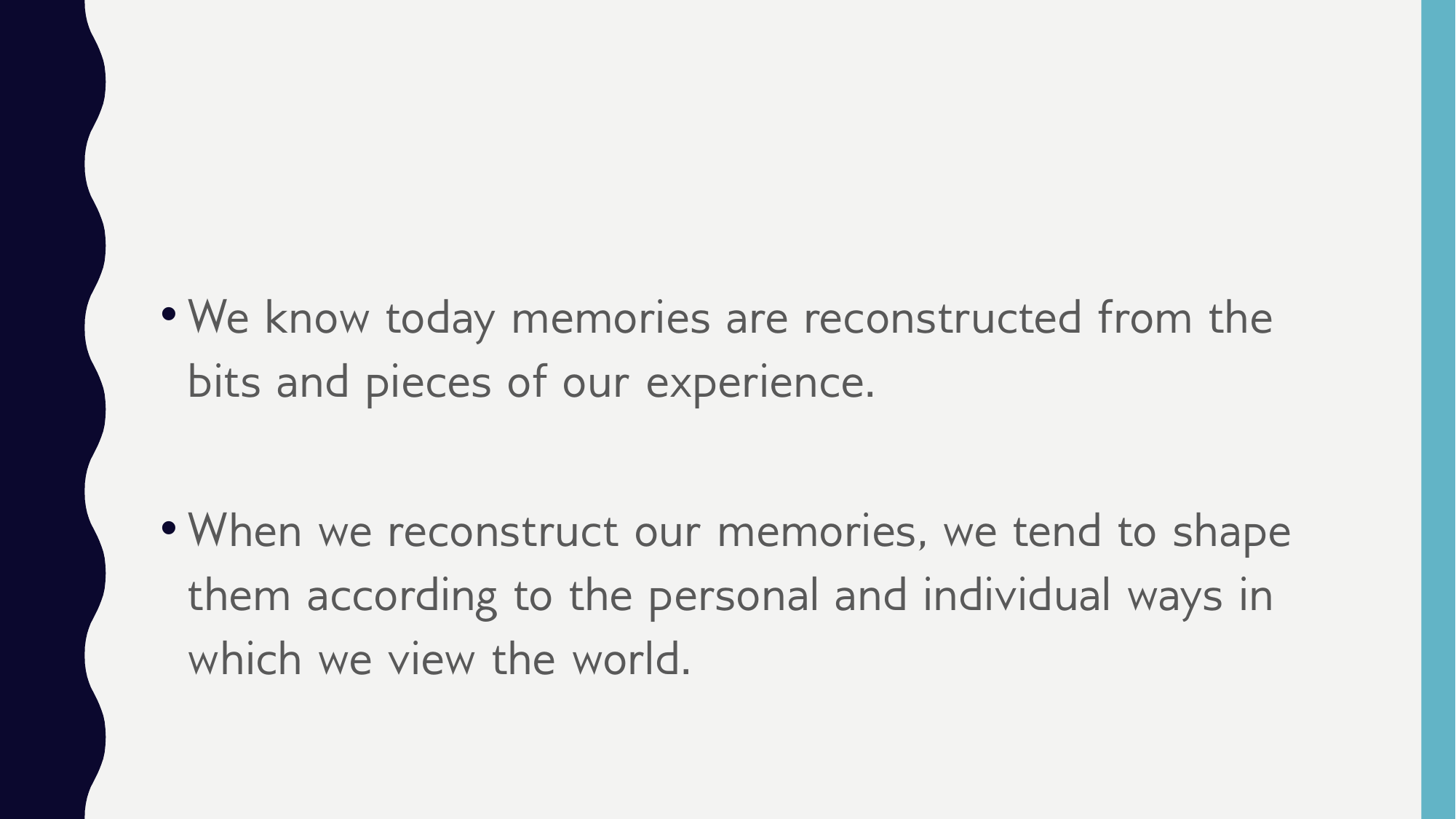

#
We know today memories are reconstructed from the bits and pieces of our experience.

When we reconstruct our memories, we tend to shape them according to the personal and individual ways in which we view the world.